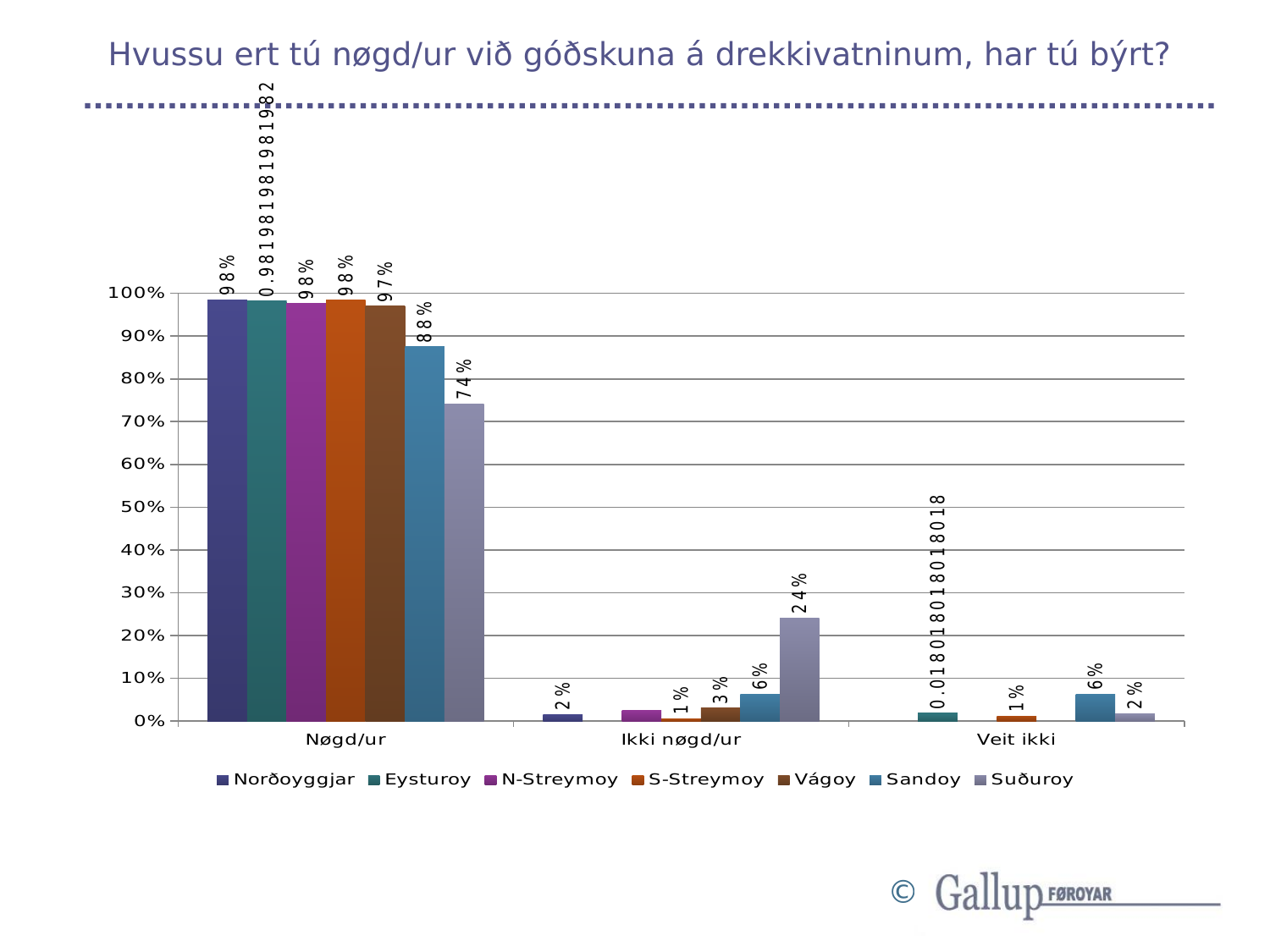

# Hvussu ert tú nøgd/ur við góðskuna á drekkivatninum, har tú býrt?

### Chart

| Category | Norðoyggjar | Eysturoy | N-Streymoy | S-Streymoy | Vágoy | Sandoy | Suðuroy |
|---|---|---|---|---|---|---|---|
| Nøgd/ur | 0.9848484848484849 | 0.9819819819819819 | 0.975609756097561 | 0.983957219251337 | 0.9696969696969697 | 0.875 | 0.7413793103448276 |
| Ikki nøgd/ur | 0.015151515151515152 | None | 0.024390243902439025 | 0.0053475935828877 | 0.030303030303030304 | 0.0625 | 0.2413793103448276 |
| Veit ikki | None | 0.018018018018018018 | None | 0.0106951871657754 | None | 0.0625 | 0.017241379310344827 |